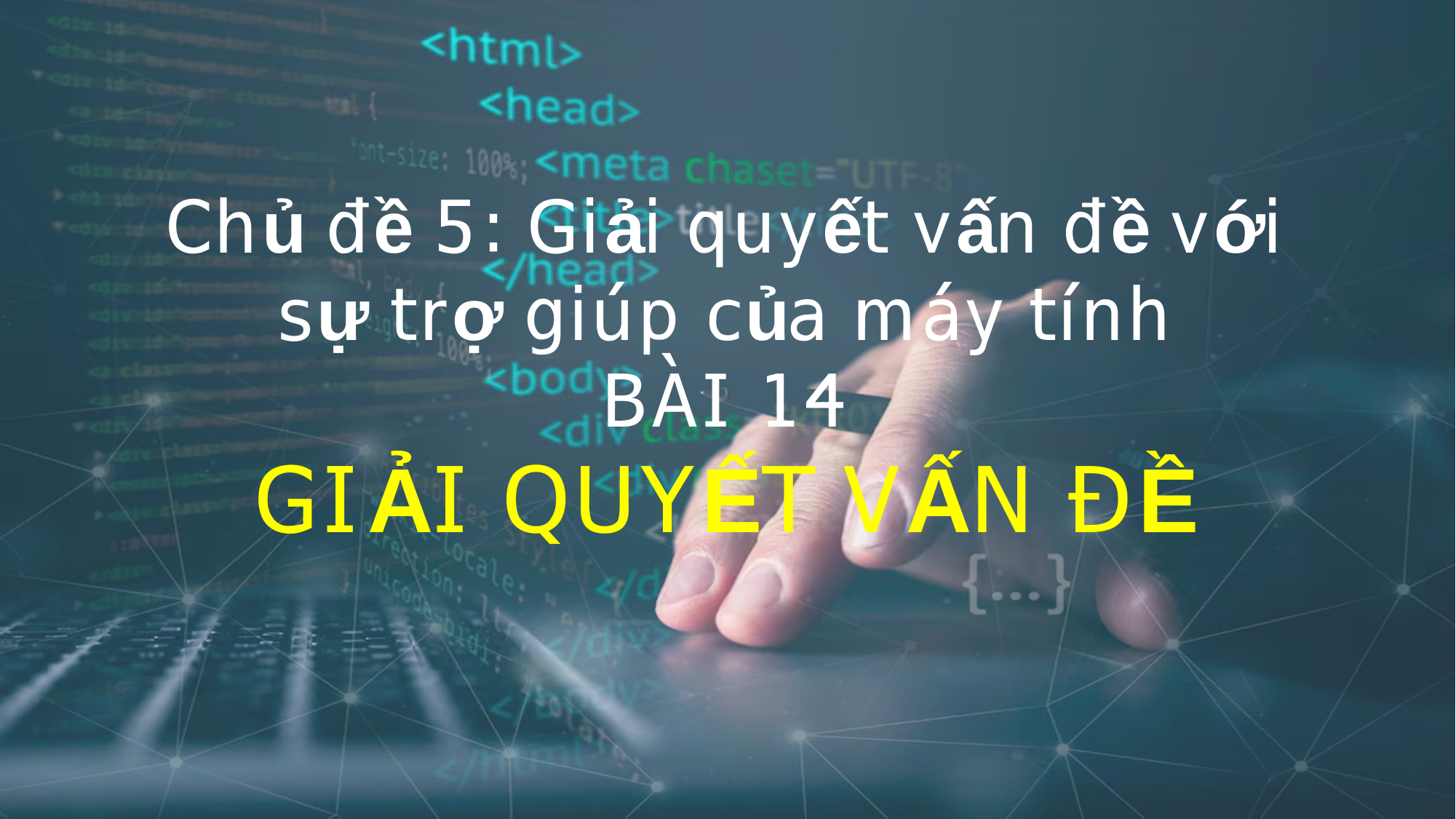

Chủ đề 5: Giải quyết vấn đề với sự trợ giúp của máy tính
BÀI 14
GIẢI QUYẾT VẤN ĐỀ